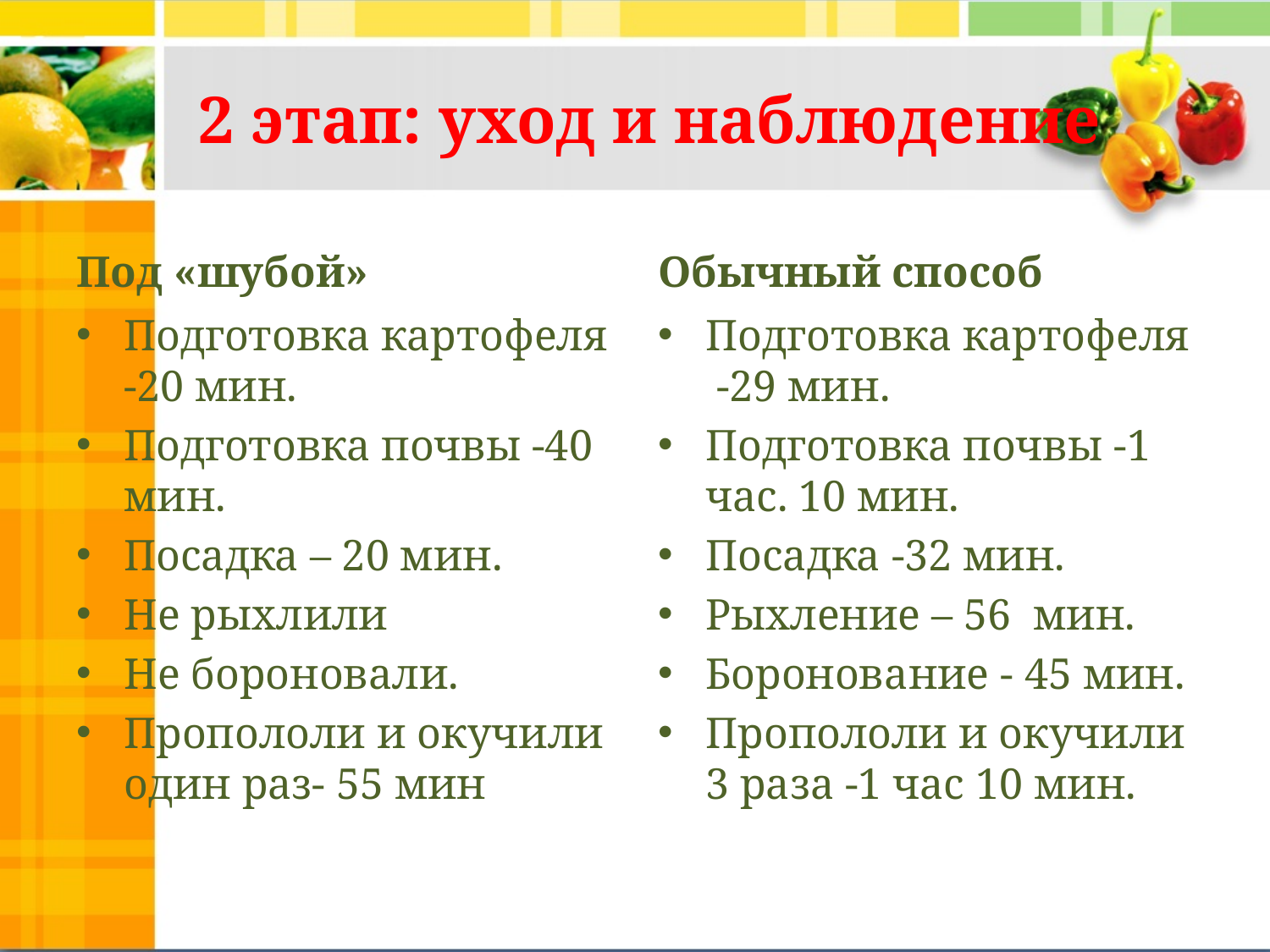

# 2 этап: уход и наблюдение
Под «шубой»
Обычный способ
Подготовка картофеля -20 мин.
Подготовка почвы -40 мин.
Посадка – 20 мин.
Не рыхлили
Не бороновали.
Пропололи и окучили один раз- 55 мин
Подготовка картофеля  -29 мин.
Подготовка почвы -1 час. 10 мин.
Посадка -32 мин.
Рыхление – 56  мин.
Боронование - 45 мин.
Пропололи и окучили 3 раза -1 час 10 мин.